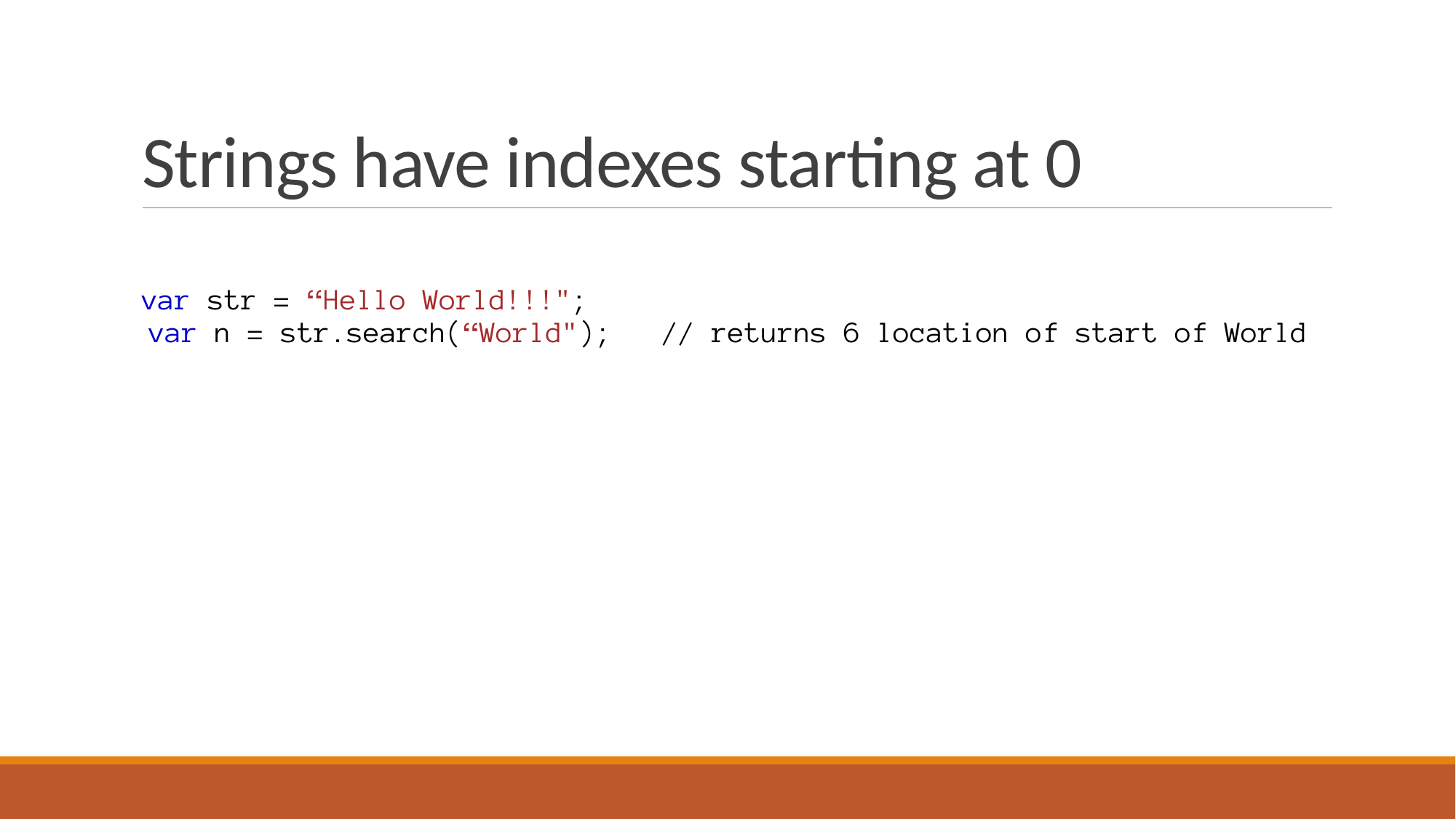

# Strings have indexes starting at 0

var str = “Hello World!!!";
 var n = str.search(“World");   // returns 6 location of start of World